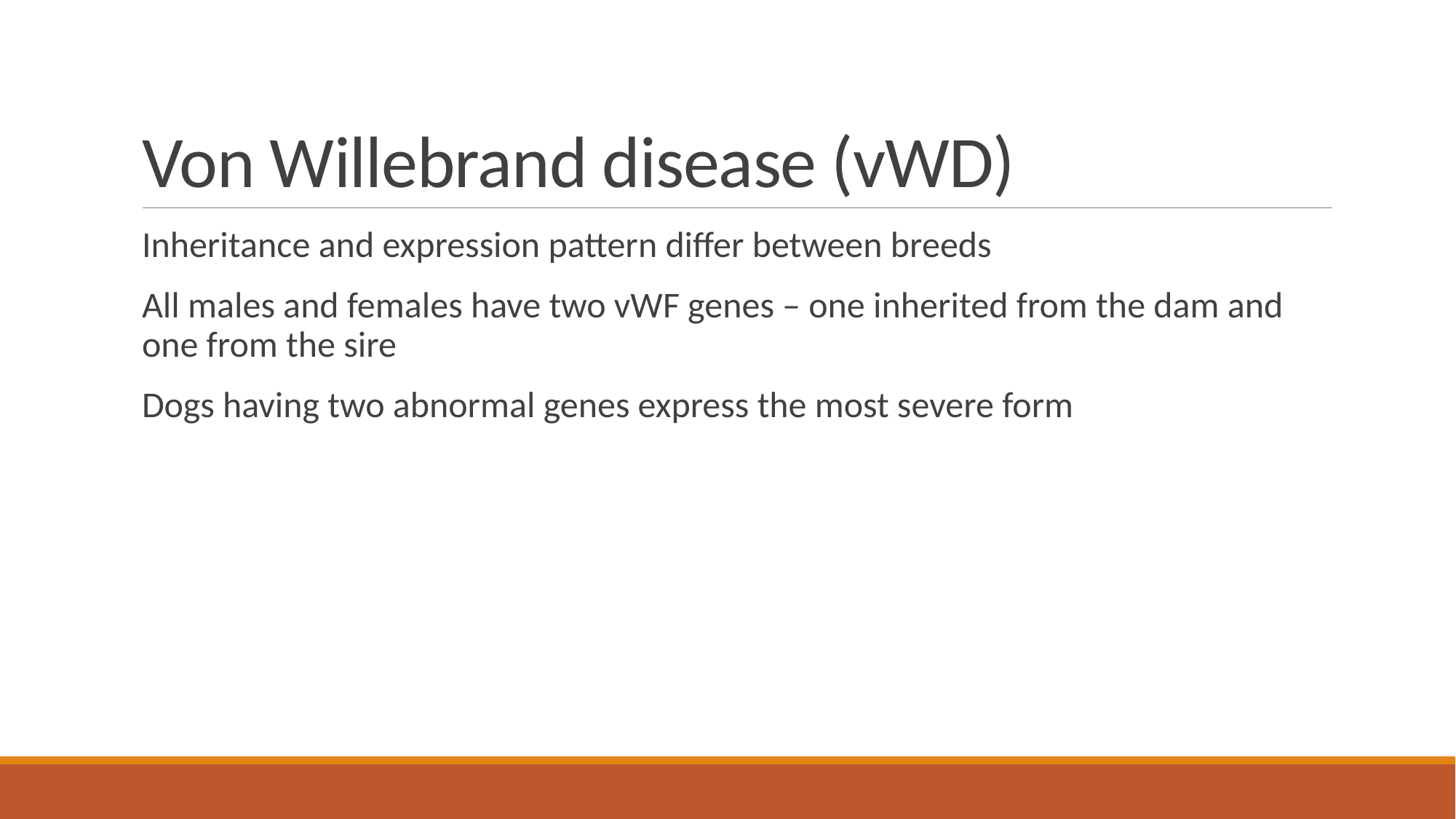

# Von Willebrand disease (vWD)
Inheritance and expression pattern differ between breeds
All males and females have two vWF genes – one inherited from the dam and one from the sire
Dogs having two abnormal genes express the most severe form